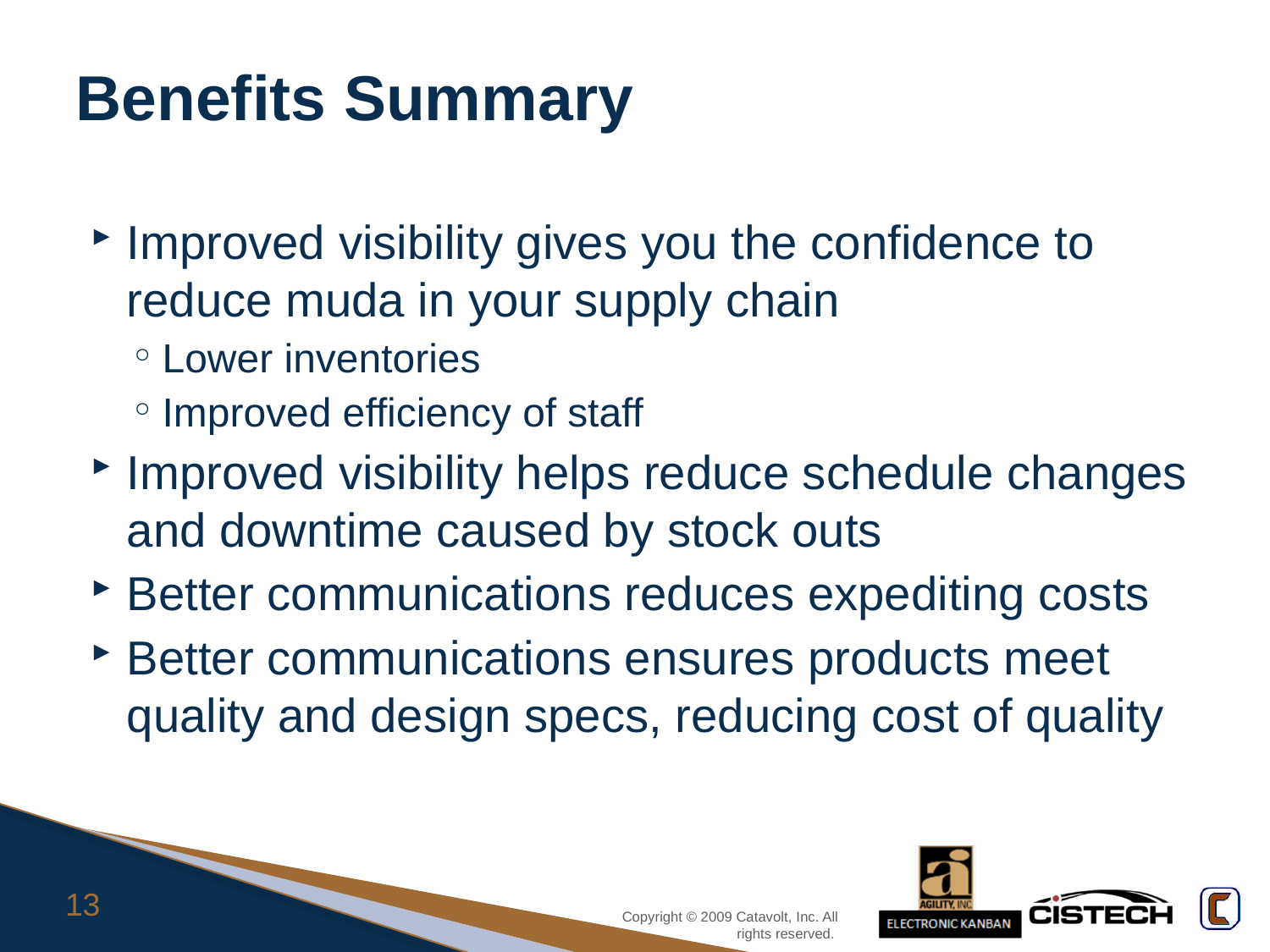

# Benefits Summary
Improved visibility gives you the confidence to reduce muda in your supply chain
Lower inventories
Improved efficiency of staff
Improved visibility helps reduce schedule changes and downtime caused by stock outs
Better communications reduces expediting costs
Better communications ensures products meet quality and design specs, reducing cost of quality
13
Copyright © 2009 Catavolt, Inc. All rights reserved.